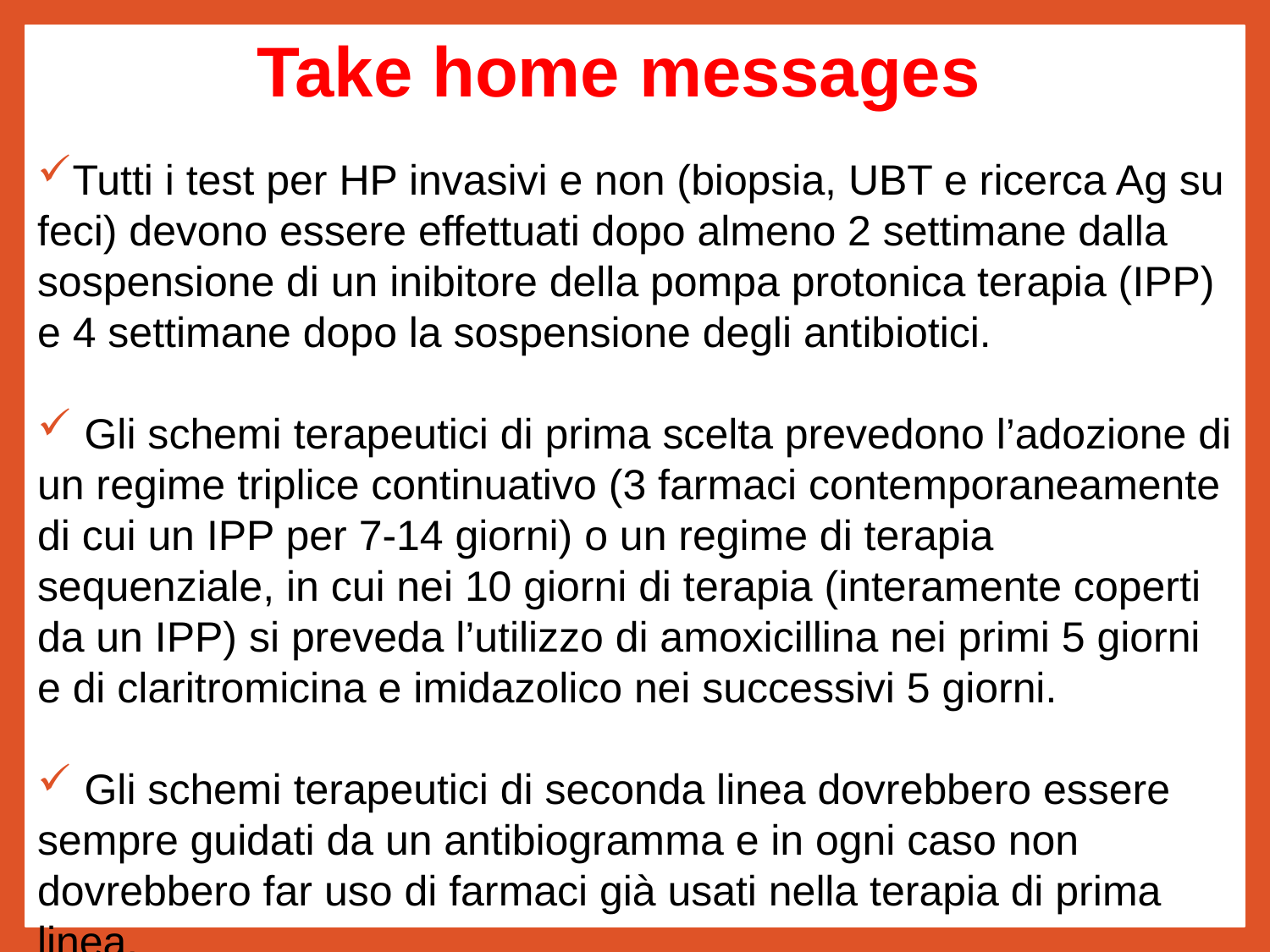

Take home messages
Tutti i test per HP invasivi e non (biopsia, UBT e ricerca Ag su feci) devono essere effettuati dopo almeno 2 settimane dalla sospensione di un inibitore della pompa protonica terapia (IPP) e 4 settimane dopo la sospensione degli antibiotici.

 Gli schemi terapeutici di prima scelta prevedono l’adozione di un regime triplice continuativo (3 farmaci contemporaneamente di cui un IPP per 7-14 giorni) o un regime di terapia sequenziale, in cui nei 10 giorni di terapia (interamente coperti da un IPP) si preveda l’utilizzo di amoxicillina nei primi 5 giorni e di claritromicina e imidazolico nei successivi 5 giorni.

 Gli schemi terapeutici di seconda linea dovrebbero essere sempre guidati da un antibiogramma e in ogni caso non dovrebbero far uso di farmaci già usati nella terapia di prima linea.